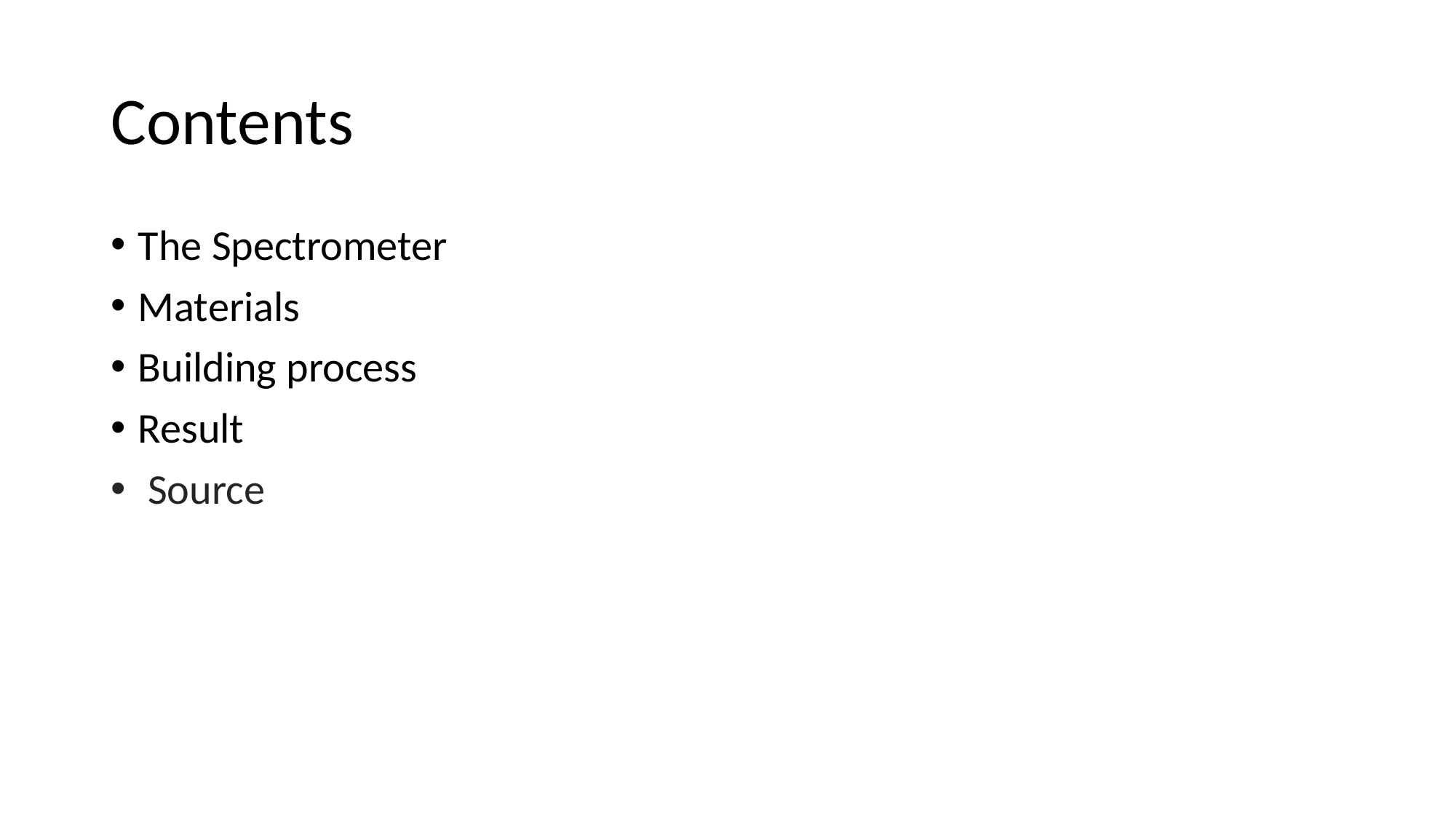

# Contents
The Spectrometer
Materials
Building process
Result
 Source